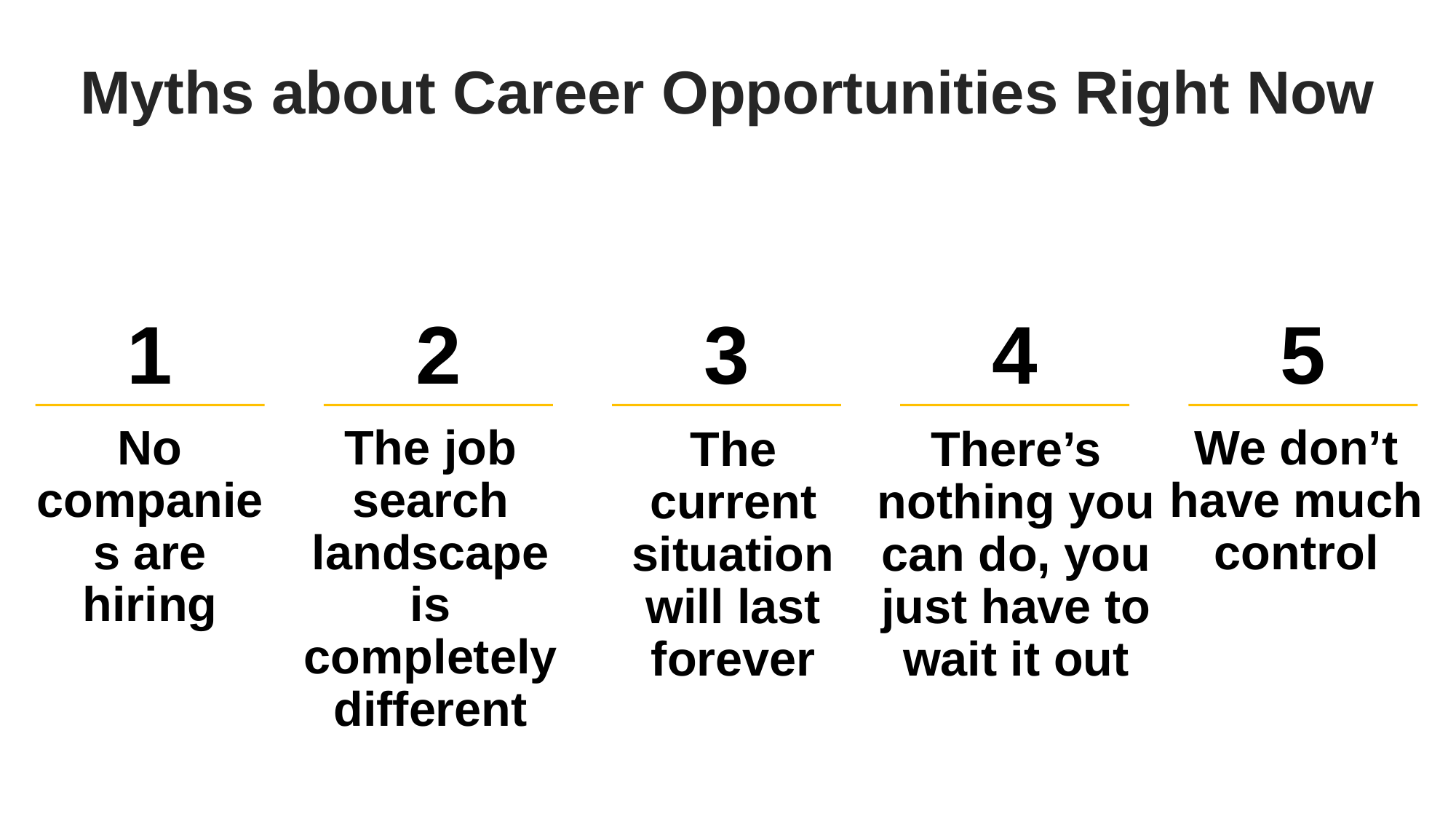

Myths about Career Opportunities Right Now
1
2
3
4
5
No companies are hiring
The job search landscape is completely different
We don’t have much control
The current situation will last forever
There’s nothing you can do, you just have to wait it out